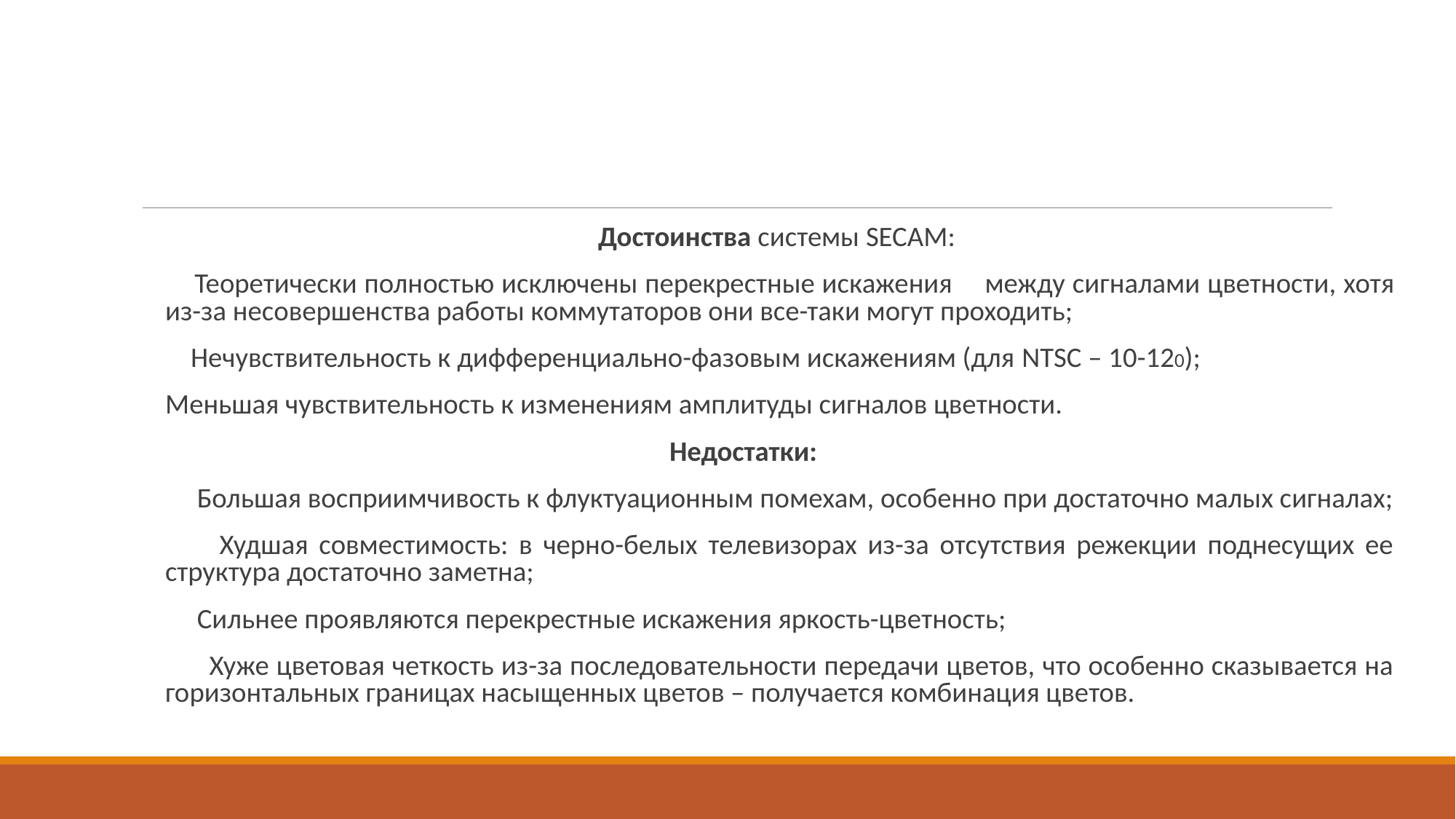

Достоинства системы SECAM:
    Теоретически полностью исключены перекрестные искажения	между сигналами цветности, хотя из-за несовершенства работы коммутаторов они все-таки могут проходить;
    Нечувствительность к дифференциально-фазовым искажениям (для NTSC – 10-120);
	Меньшая чувствительность к изменениям амплитуды сигналов цветности.
Недостатки:
     Большая восприимчивость к флуктуационным помехам, особенно при достаточно малых сигналах;
     Худшая совместимость: в черно-белых телевизорах из-за отсутствия режекции поднесущих ее структура достаточно заметна;
     Сильнее проявляются перекрестные искажения яркость-цветность;
      Хуже цветовая четкость из-за последовательности передачи цветов, что особенно сказывается на горизонтальных границах насыщенных цветов – получается комбинация цветов.